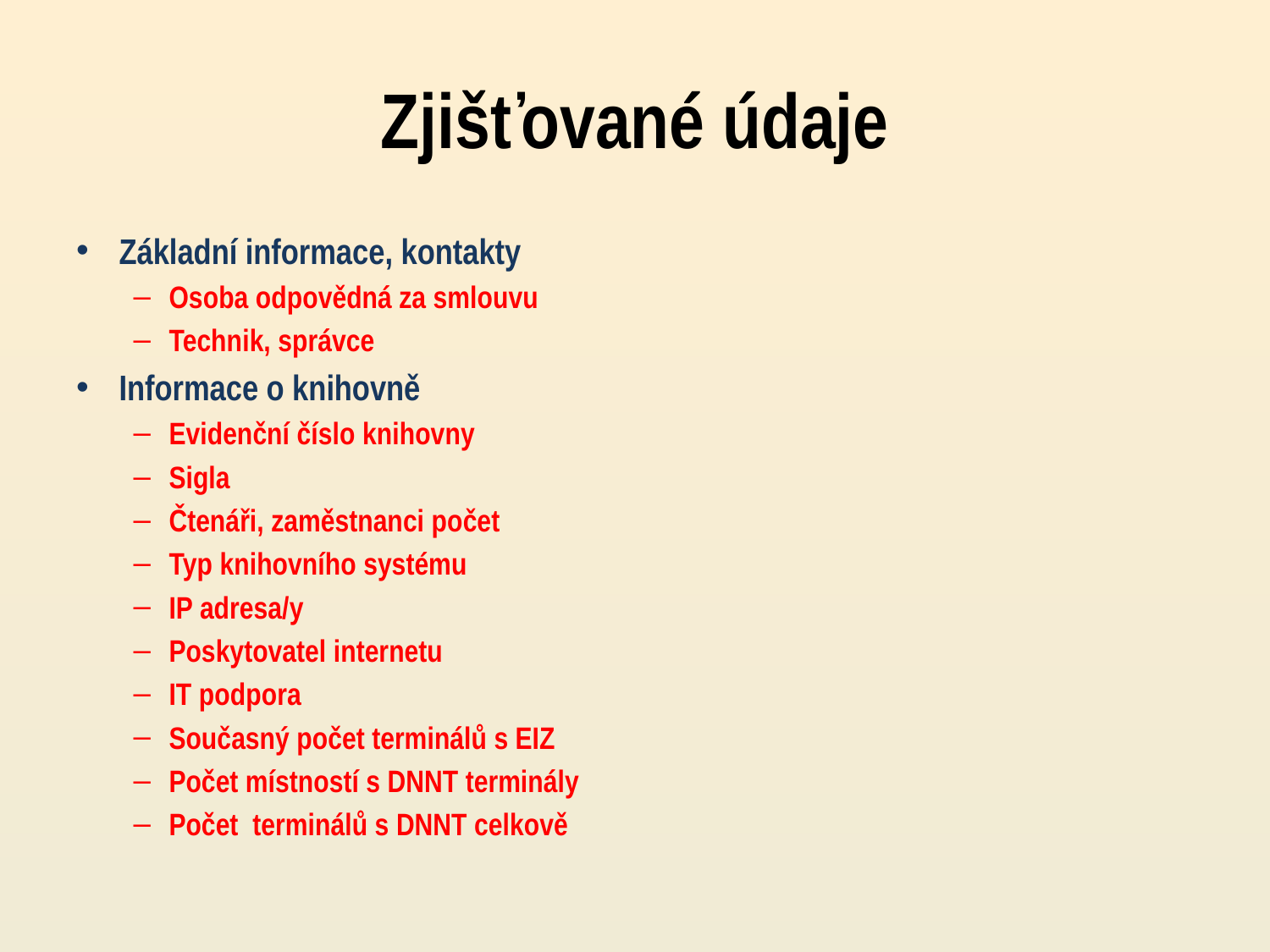

# Zjišťované údaje
Základní informace, kontakty
Osoba odpovědná za smlouvu
Technik, správce
Informace o knihovně
Evidenční číslo knihovny
Sigla
Čtenáři, zaměstnanci počet
Typ knihovního systému
IP adresa/y
Poskytovatel internetu
IT podpora
Současný počet terminálů s EIZ
Počet místností s DNNT terminály
Počet  terminálů s DNNT celkově